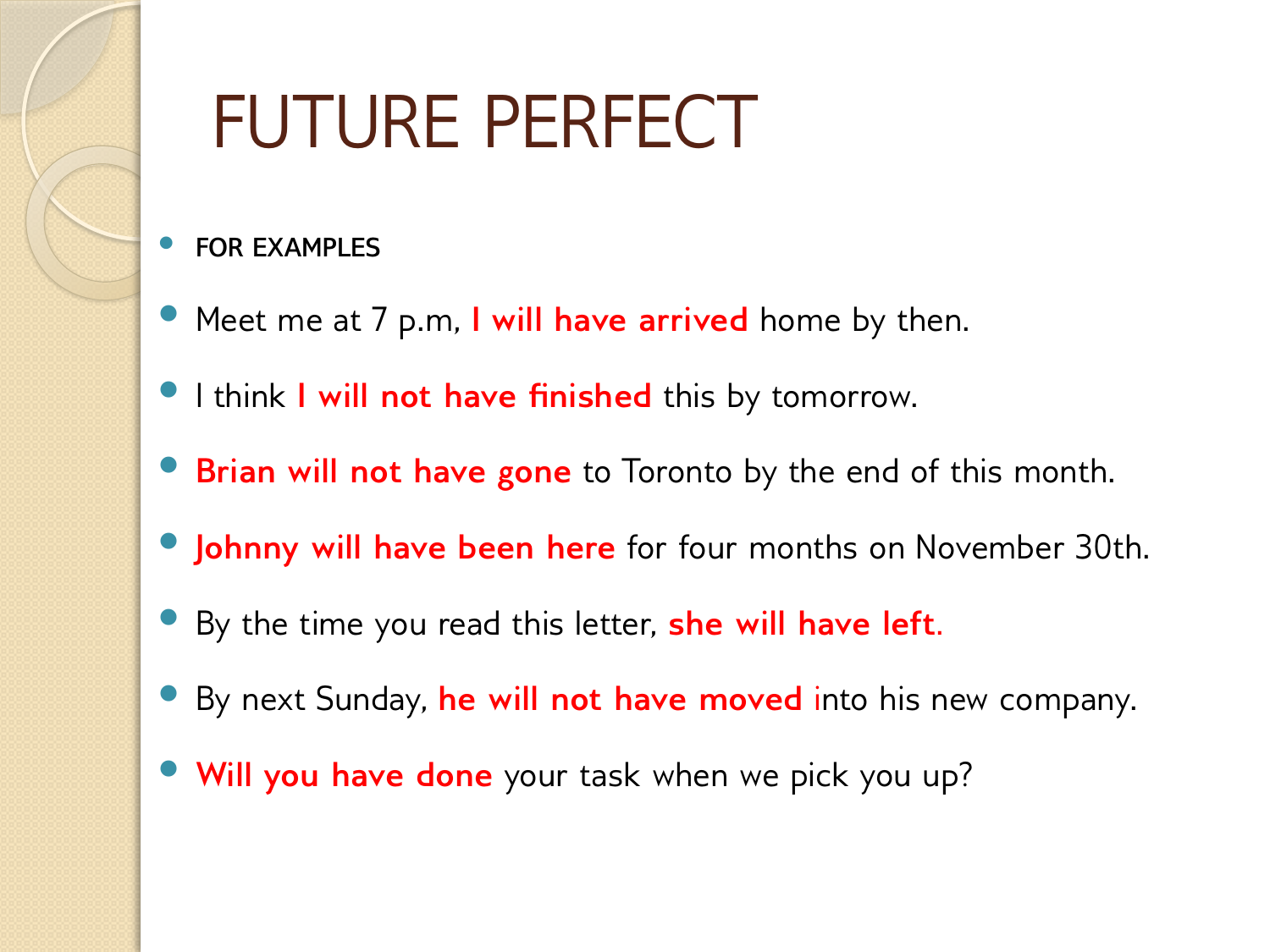

# FUTURE PERFECT
FOR EXAMPLES
Meet me at 7 p.m, I will have arrived home by then.
I think I will not have finished this by tomorrow.
Brian will not have gone to Toronto by the end of this month.
Johnny will have been here for four months on November 30th.
By the time you read this letter, she will have left.
By next Sunday, he will not have moved into his new company.
Will you have done your task when we pick you up?